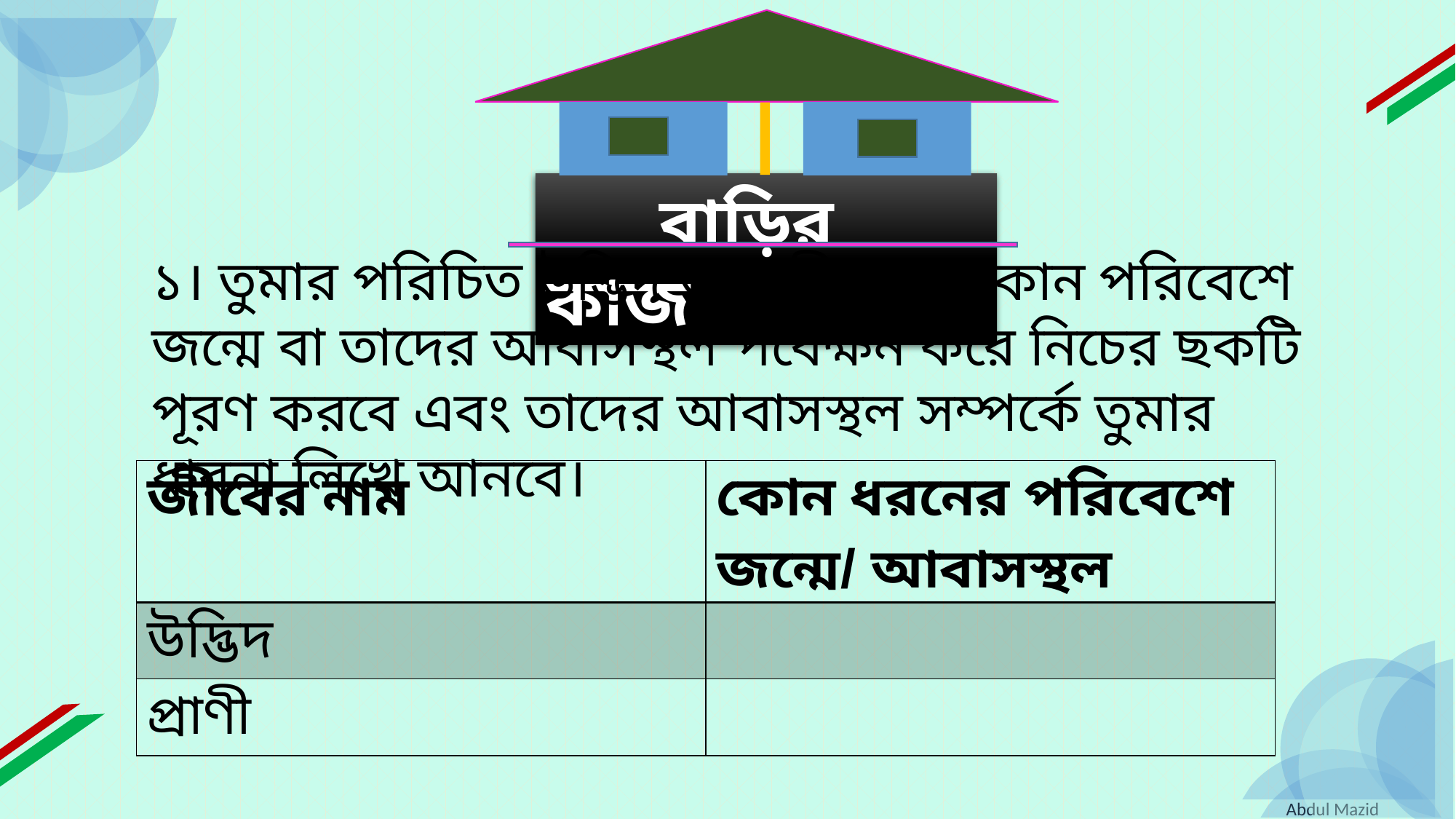

বাড়ির কাজ

১। তুমার পরিচিত উদ্ভিদ ও প্রাণী কোন কোন পরিবেশে জন্মে বা তাদের আবাসস্থল পর্বেক্ষন করে নিচের ছকটি পূরণ করবে এবং তাদের আবাসস্থল সম্পর্কে তুমার ধারনা লিখে আনবে।
| জীবের নাম | কোন ধরনের পরিবেশে জন্মে/ আবাসস্থল |
| --- | --- |
| উদ্ভিদ |  |
| প্রাণী |  |

Abdul Mazid